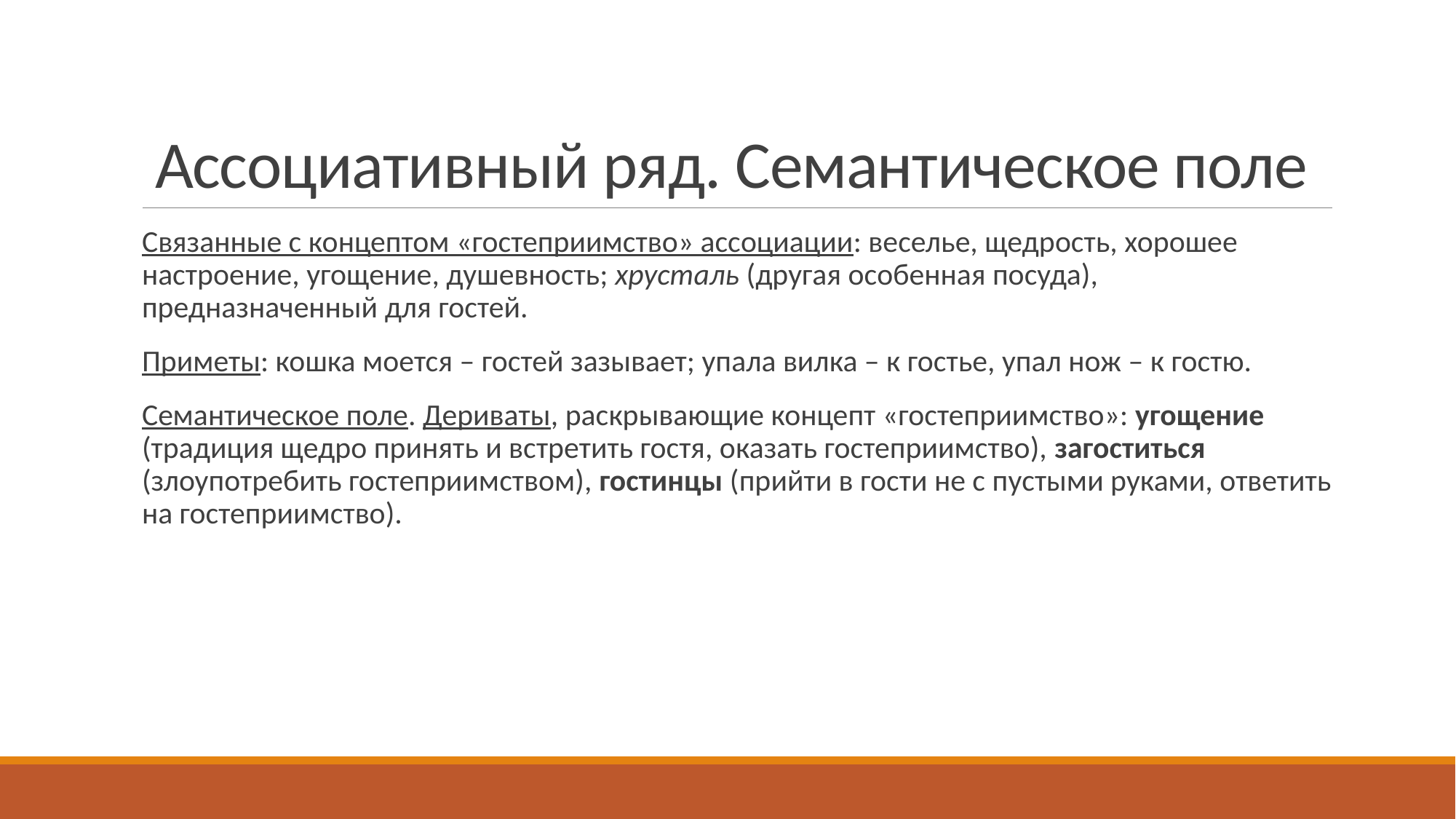

# Ассоциативный ряд. Семантическое поле
Связанные с концептом «гостеприимство» ассоциации: веселье, щедрость, хорошее настроение, угощение, душевность; хрусталь (другая особенная посуда), предназначенный для гостей.
Приметы: кошка моется – гостей зазывает; упала вилка – к гостье, упал нож – к гостю.
Семантическое поле. Дериваты, раскрывающие концепт «гостеприимство»: угощение (традиция щедро принять и встретить гостя, оказать гостеприимство), загоститься (злоупотребить гостеприимством), гостинцы (прийти в гости не с пустыми руками, ответить на гостеприимство).